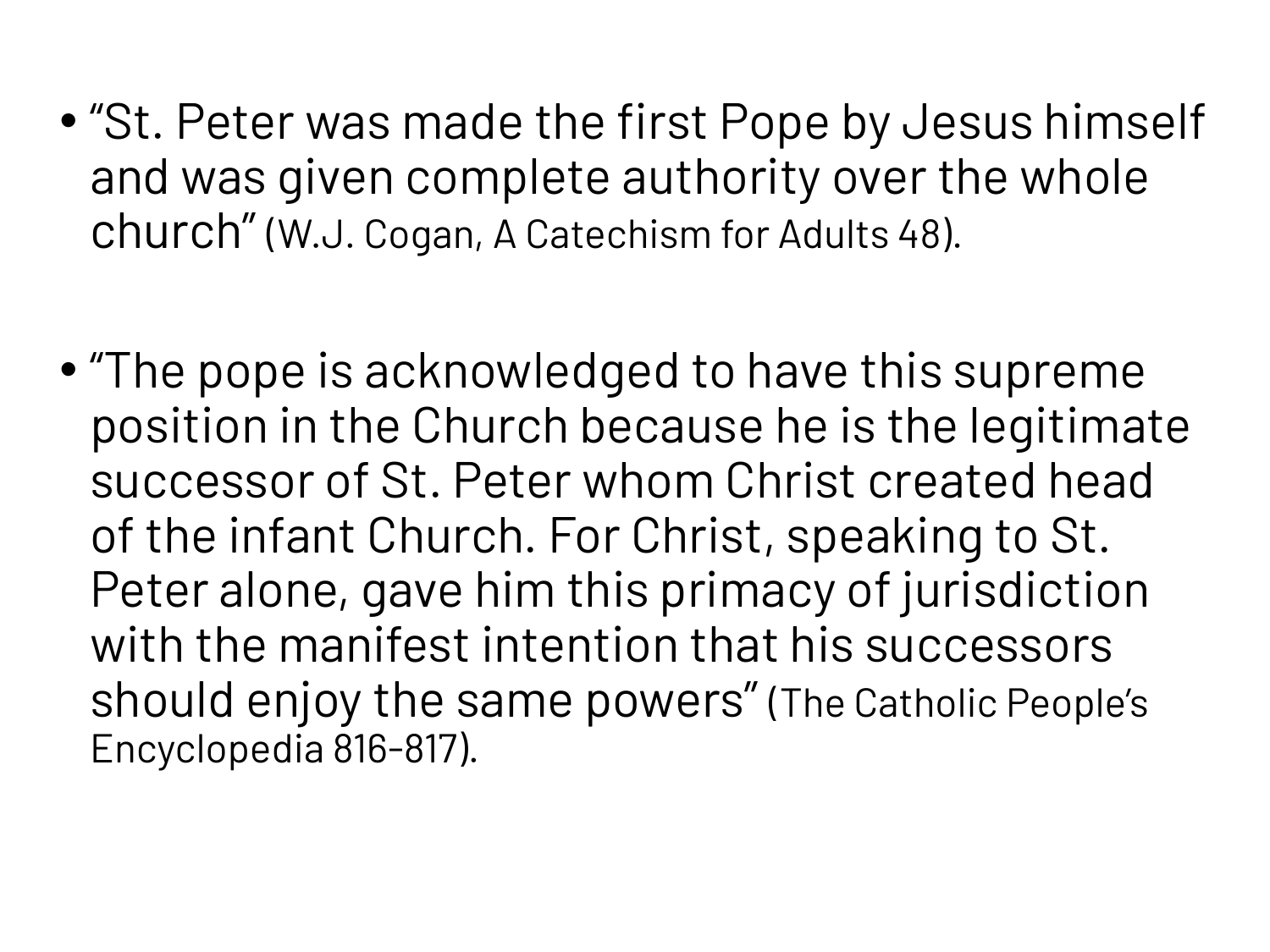

“St. Peter was made the first Pope by Jesus himself and was given complete authority over the whole church” (W.J. Cogan, A Catechism for Adults 48).

“The pope is acknowledged to have this supreme position in the Church because he is the legitimate successor of St. Peter whom Christ created head of the infant Church. For Christ, speaking to St. Peter alone, gave him this primacy of jurisdiction with the manifest intention that his successors should enjoy the same powers” (The Catholic People’s Encyclopedia 816-817).